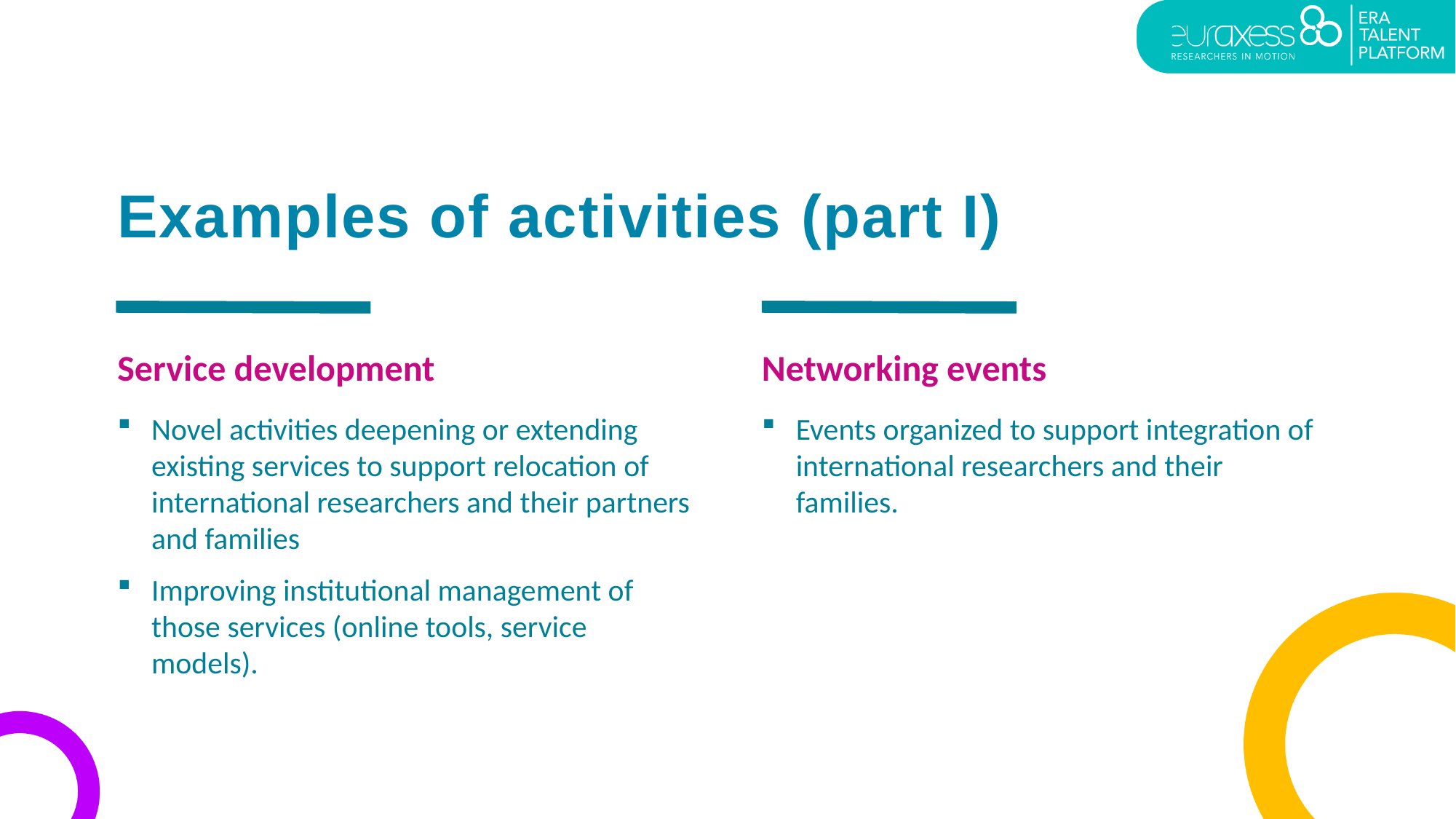

# Examples of activities (part I)
Service development
Networking events
Novel activities deepening or extending existing services to support relocation of international researchers and their partners and families
Improving institutional management of those services (online tools, service models).
Events organized to support integration of international researchers and their families.